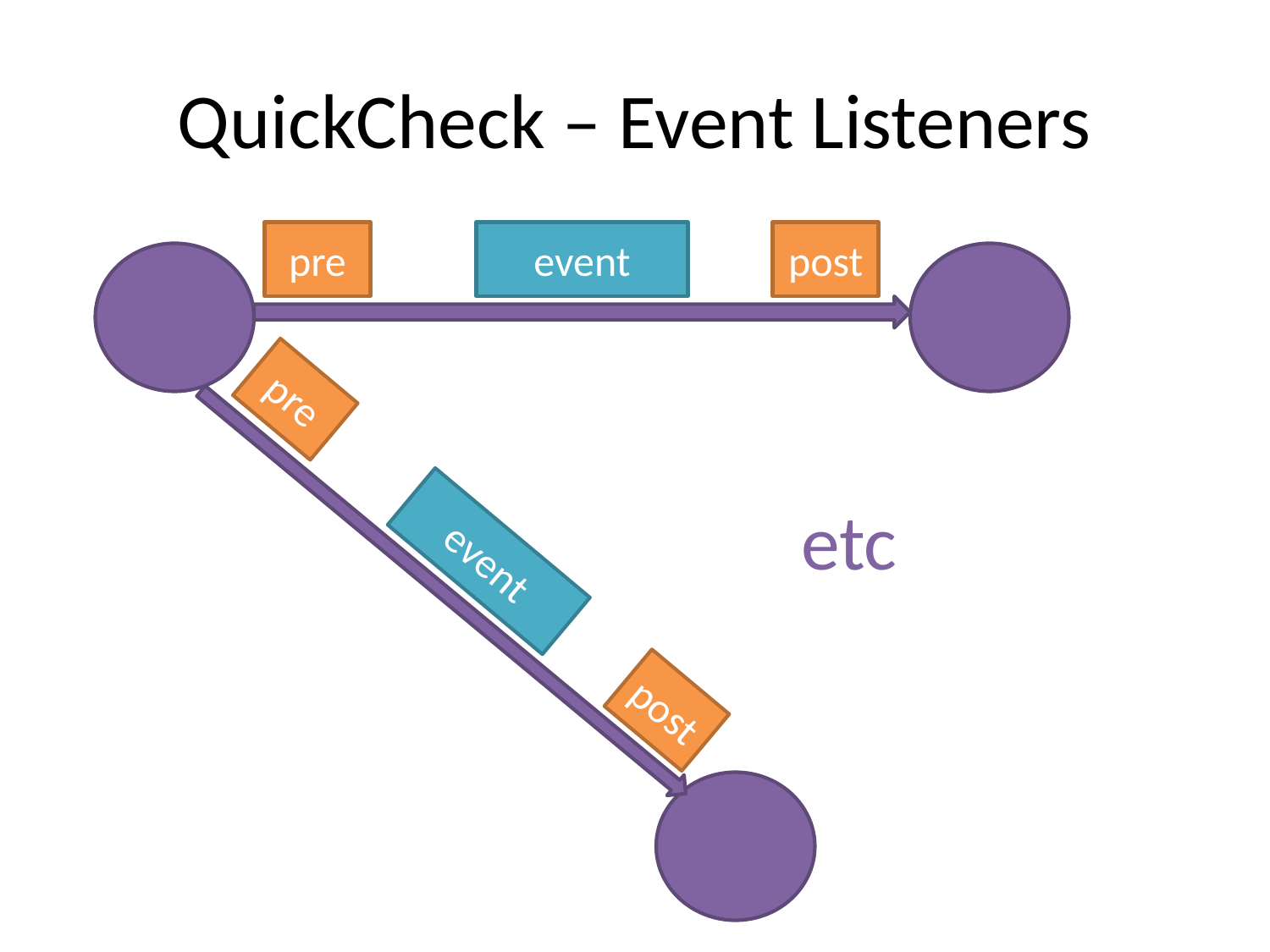

# QuickCheck – Event Listeners
pre
event
post

etc
pre
event
post